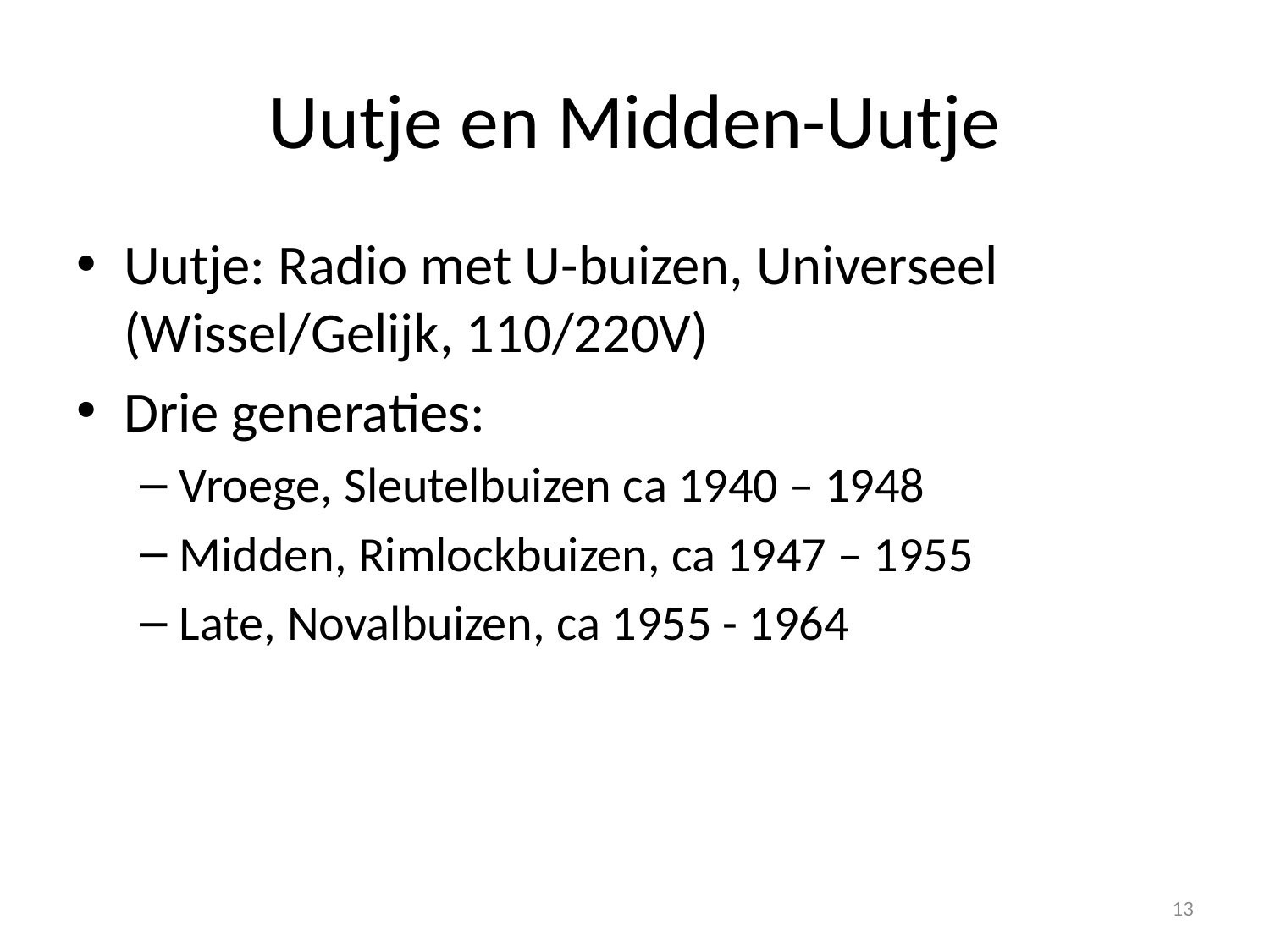

# Uutje en Midden-Uutje
Uutje: Radio met U-buizen, Universeel
(Wissel/Gelijk, 110/220V)
Drie generaties:
Vroege, Sleutelbuizen ca 1940 – 1948
Midden, Rimlockbuizen, ca 1947 – 1955
Late, Novalbuizen, ca 1955 - 1964
13